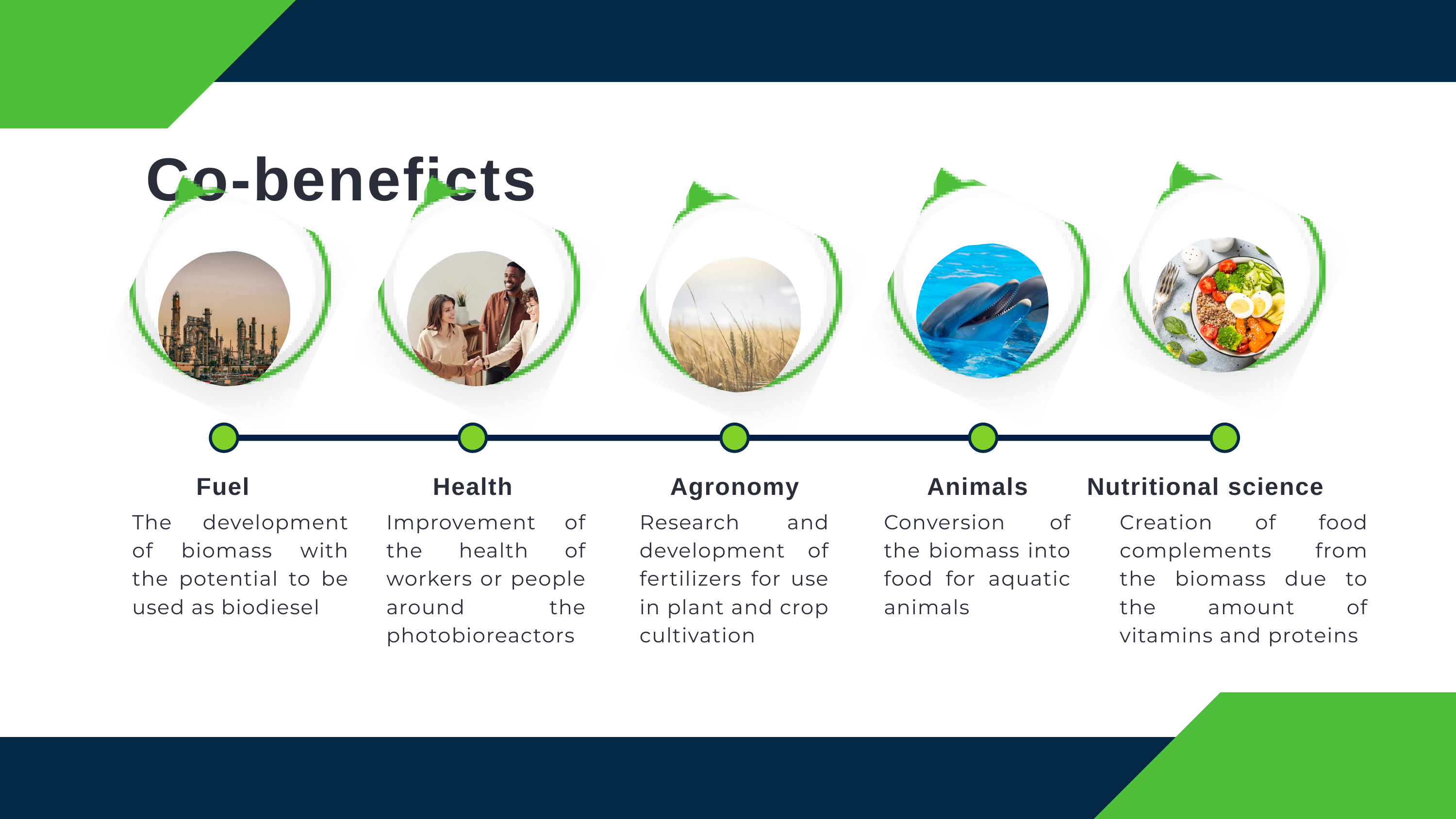

Co-beneficts

Fuel
Health
Agronomy
Nutritional science
Animals
The development of biomass with the potential to be used as biodiesel
Improvement of the health of workers or people around the photobioreactors
Research and development of fertilizers for use in plant and crop cultivation
Conversion of the biomass into food for aquatic animals
Creation of food complements from the biomass due to the amount of vitamins and proteins